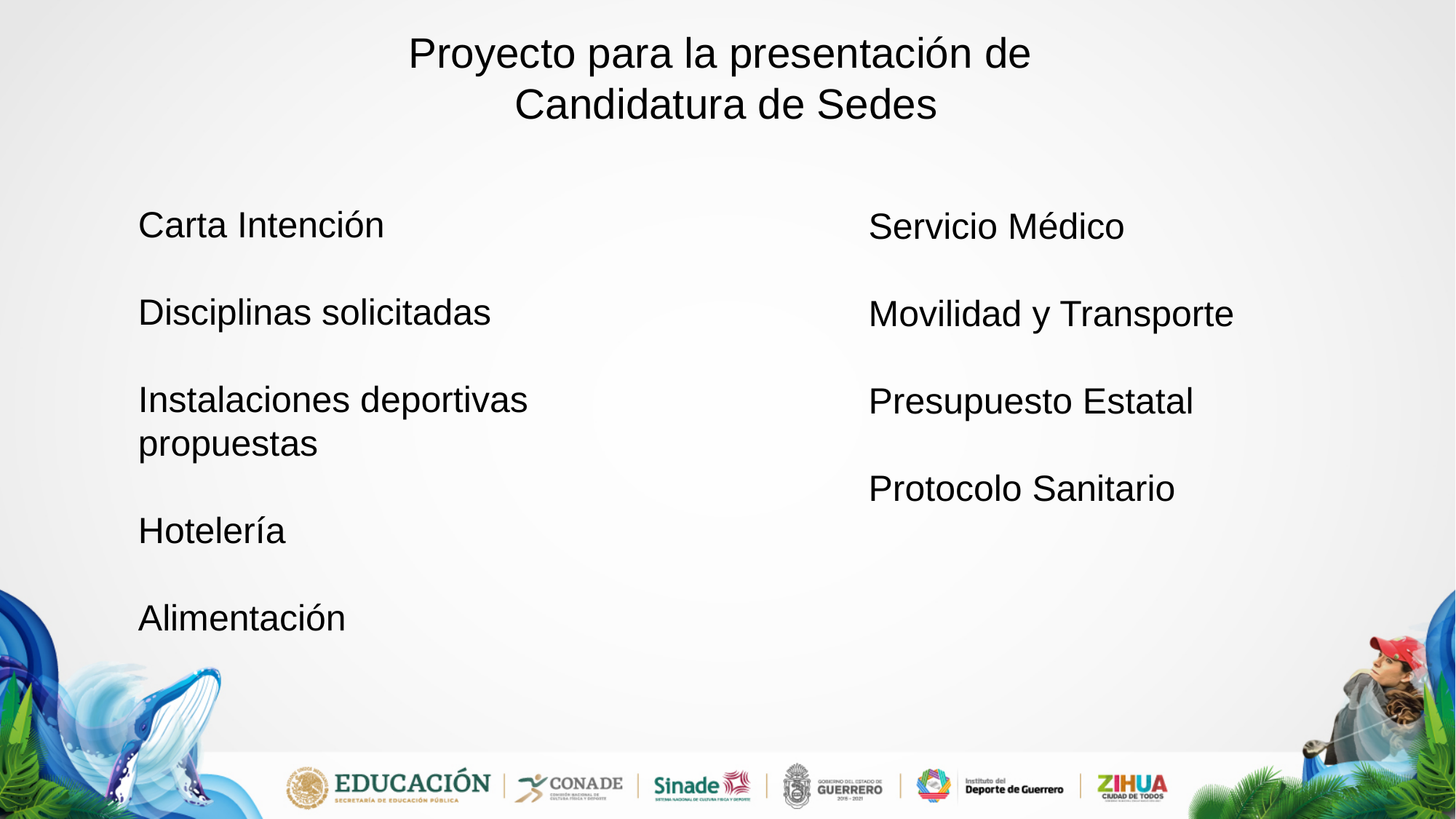

Proyecto para la presentación de
Candidatura de Sedes
Carta Intención

Disciplinas solicitadas

Instalaciones deportivas propuestas

Hotelería

Alimentación
Servicio Médico

Movilidad y Transporte

Presupuesto Estatal

Protocolo Sanitario